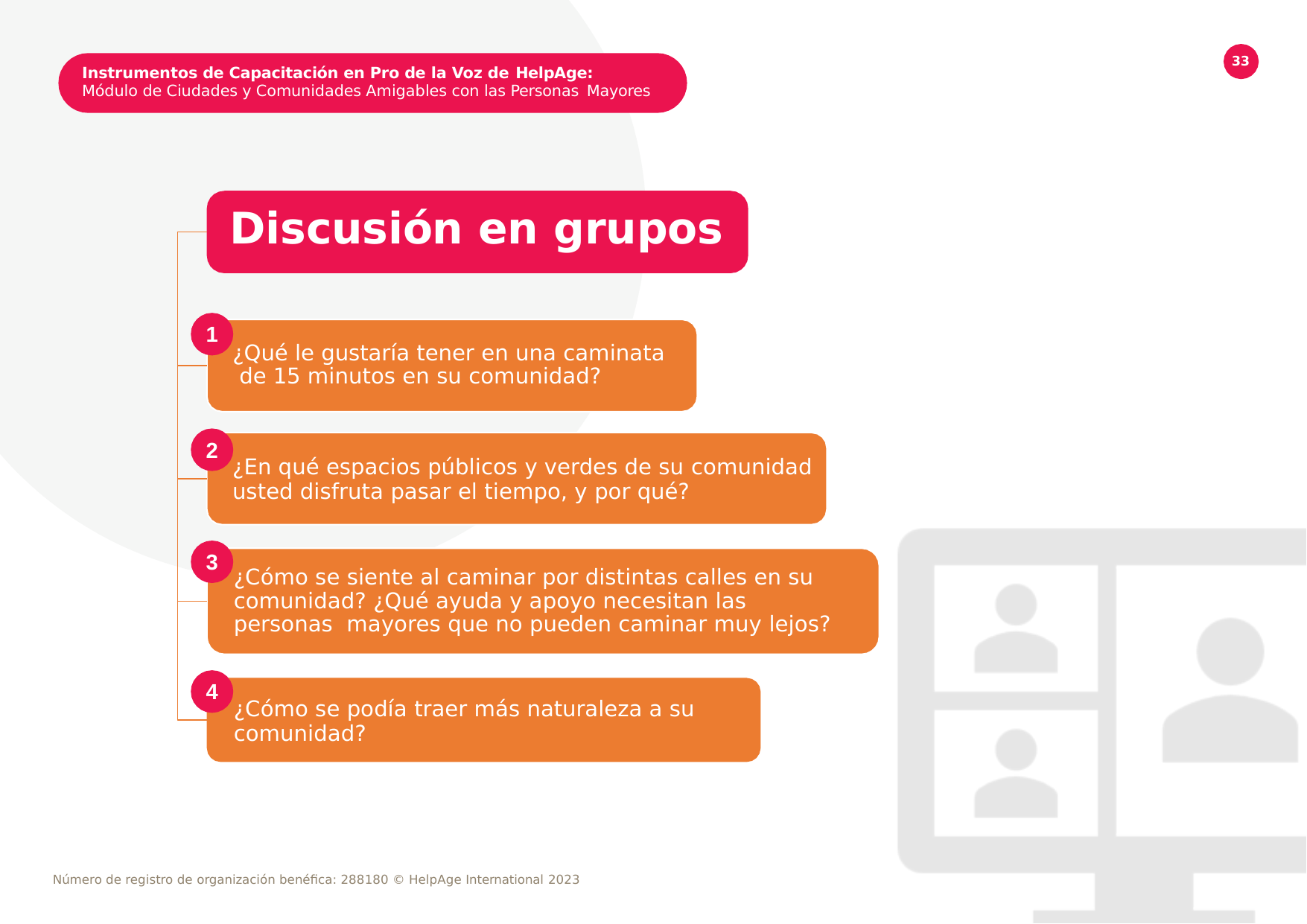

33

Instrumentos de Capacitación en Pro de la Voz de HelpAge:
Módulo de Ciudades y Comunidades Amigables con las Personas Mayores
Discusión en grupos

1
¿Qué le gustaría tener en una caminata  de 15 minutos en su comunidad?

2
¿En qué espacios públicos y verdes de su comunidad
usted disfruta pasar el tiempo, y por qué?

3
¿Cómo se siente al caminar por distintas calles en su  comunidad? ¿Qué ayuda y apoyo necesitan las personas  mayores que no pueden caminar muy lejos?

4

¿Cómo se podía traer más naturaleza a su
comunidad?
Número de registro de organización benéfica: 288180 © HelpAge International 2023